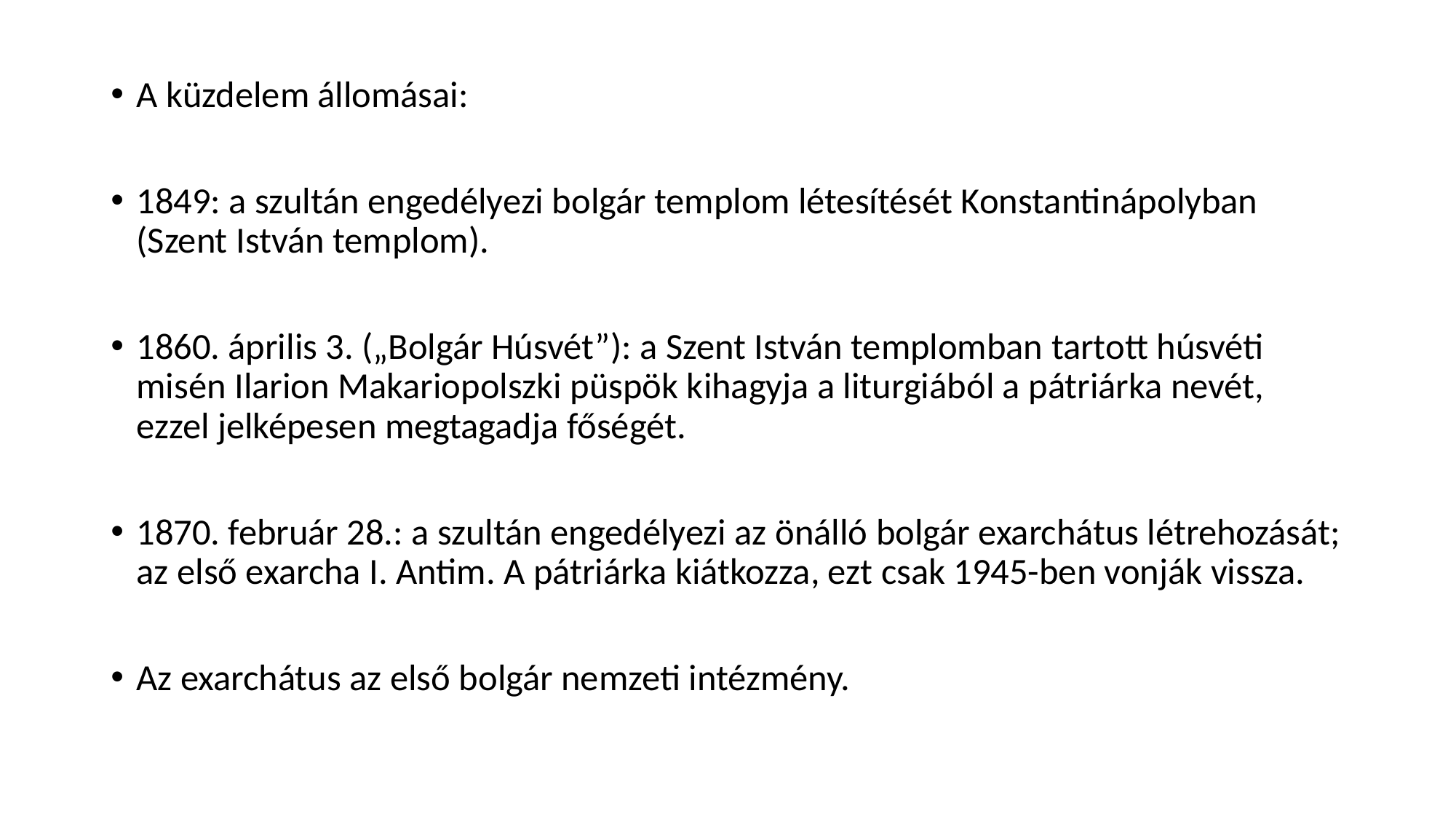

A küzdelem állomásai:

1849: a szultán engedélyezi bolgár templom létesítését Konstantinápolyban (Szent István templom).

1860. április 3. („Bolgár Húsvét”): a Szent István templomban tartott húsvéti misén Ilarion Makariopolszki püspök kihagyja a liturgiából a pátriárka nevét, ezzel jelképesen megtagadja főségét.

1870. február 28.: a szultán engedélyezi az önálló bolgár exarchátus létrehozását; az első exarcha I. Antim. A pátriárka kiátkozza, ezt csak 1945-ben vonják vissza.

Az exarchátus az első bolgár nemzeti intézmény.